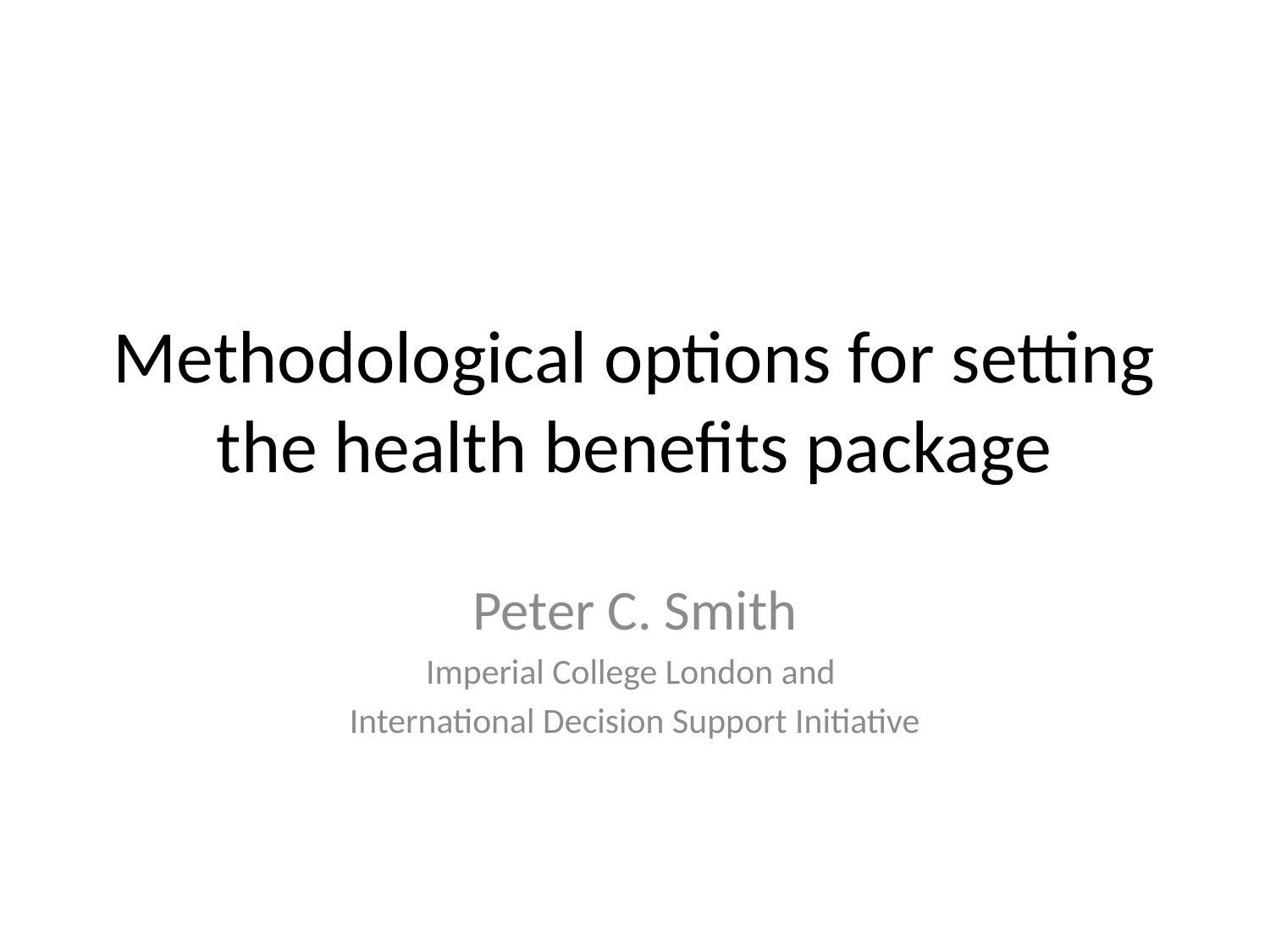

# Methodological options for setting the health benefits package
Peter C. Smith
Imperial College London and
International Decision Support Initiative